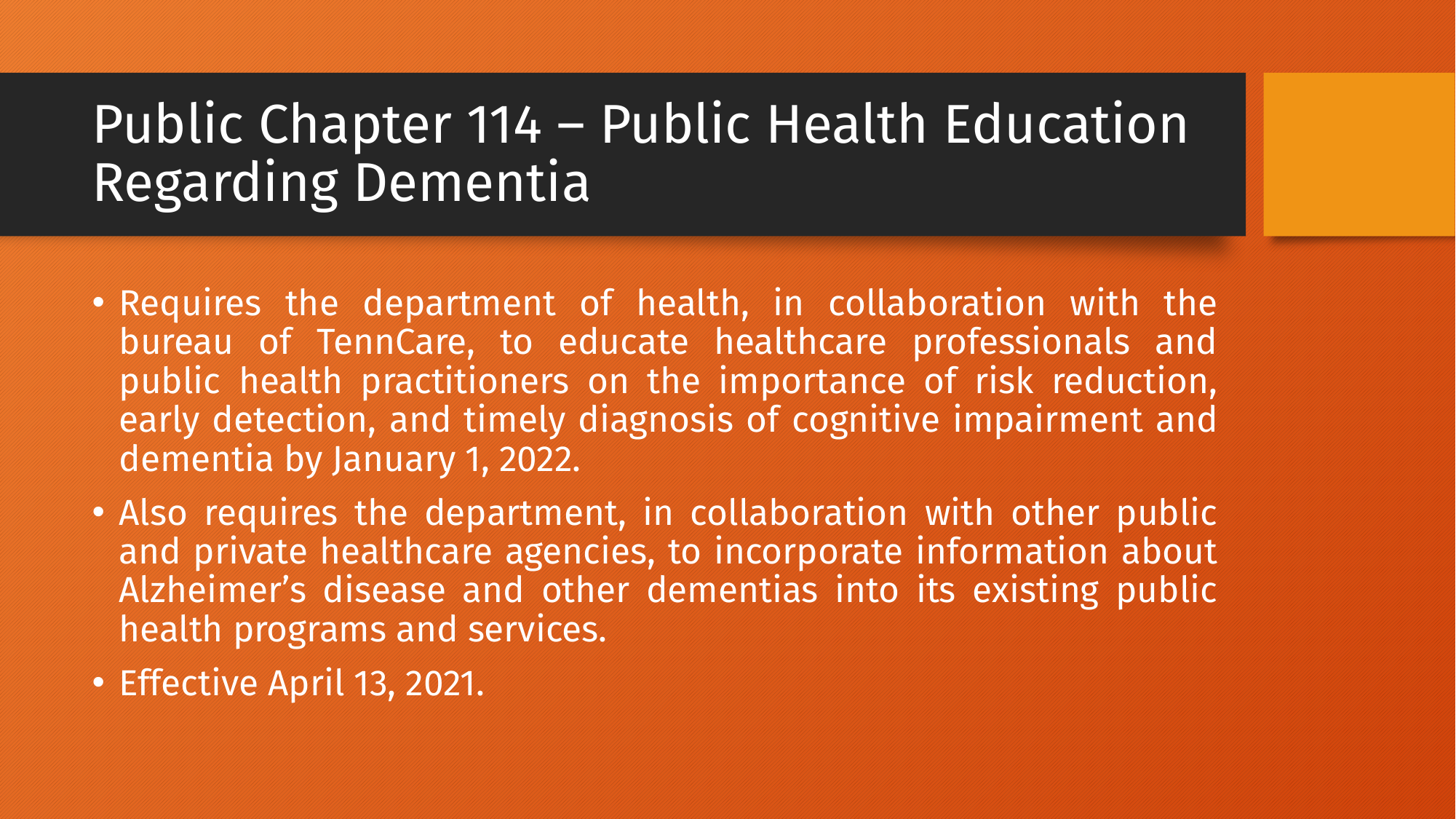

# Public Chapter 114 – Public Health Education Regarding Dementia
Requires the department of health, in collaboration with the bureau of TennCare, to educate healthcare professionals and public health practitioners on the importance of risk reduction, early detection, and timely diagnosis of cognitive impairment and dementia by January 1, 2022.
Also requires the department, in collaboration with other public and private healthcare agencies, to incorporate information about Alzheimer’s disease and other dementias into its existing public health programs and services.
Effective April 13, 2021.